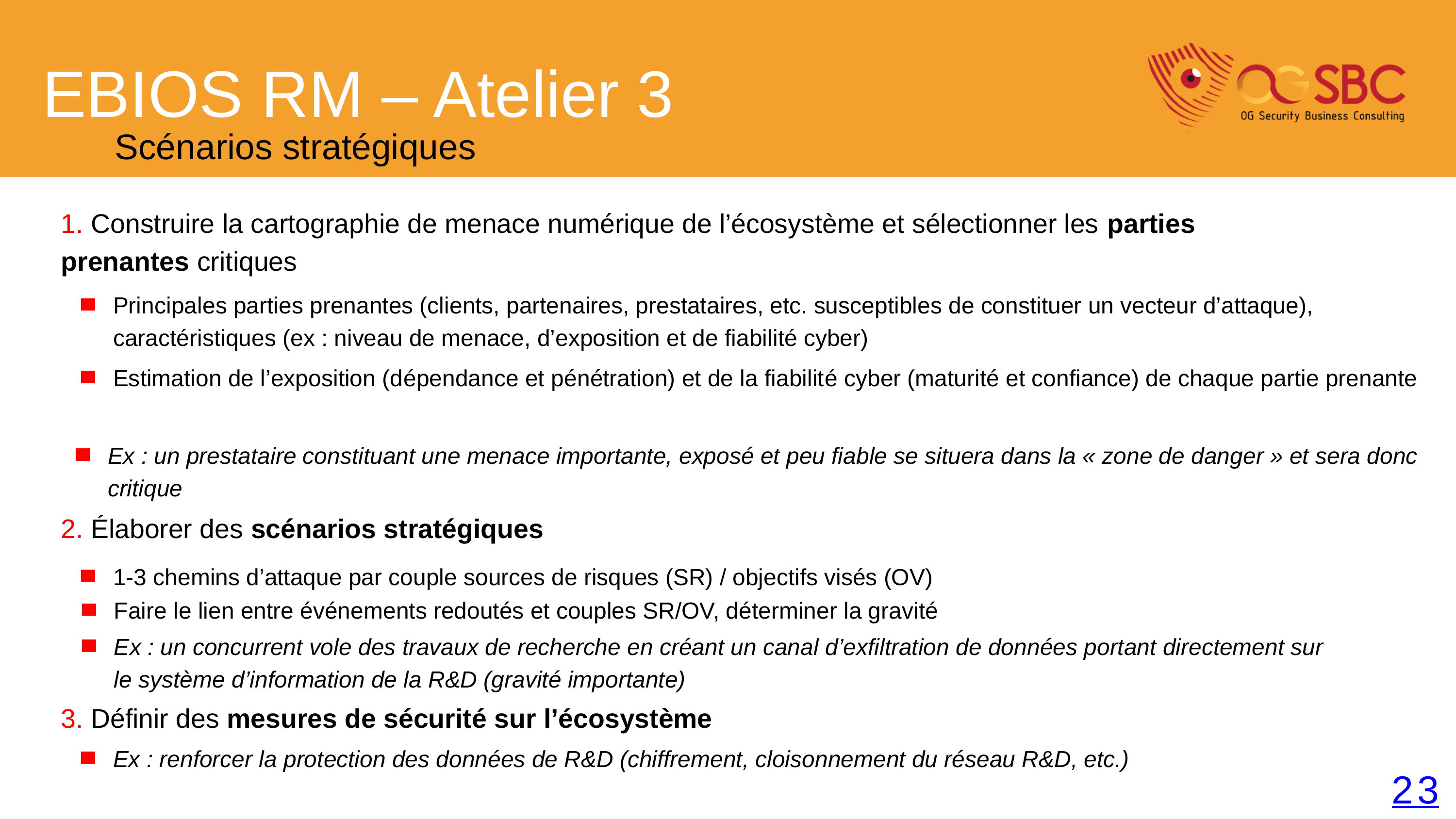

EBIOS RM – Atelier 3

Scénarios stratégiques
1. Construire la cartographie de menace numérique de l’écosystème et sélectionner les parties prenantes critiques
Principales parties prenantes (clients, partenaires, prestataires, etc. susceptibles de constituer un vecteur d’attaque), caractéristiques (ex : niveau de menace, d’exposition et de fiabilité cyber)

Estimation de l’exposition (dépendance et pénétration) et de la fiabilité cyber (maturité et confiance) de chaque partie prenante

Ex : un prestataire constituant une menace importante, exposé et peu fiable se situera dans la « zone de danger » et sera donc critique

2. Élaborer des scénarios stratégiques
1-3 chemins d’attaque par couple sources de risques (SR) / objectifs visés (OV)

Faire le lien entre événements redoutés et couples SR/OV, déterminer la gravité

Ex : un concurrent vole des travaux de recherche en créant un canal d’exfiltration de données portant directement sur le système d’information de la R&D (gravité importante)

3. Définir des mesures de sécurité sur l’écosystème
Ex : renforcer la protection des données de R&D (chiffrement, cloisonnement du réseau R&D, etc.)

23